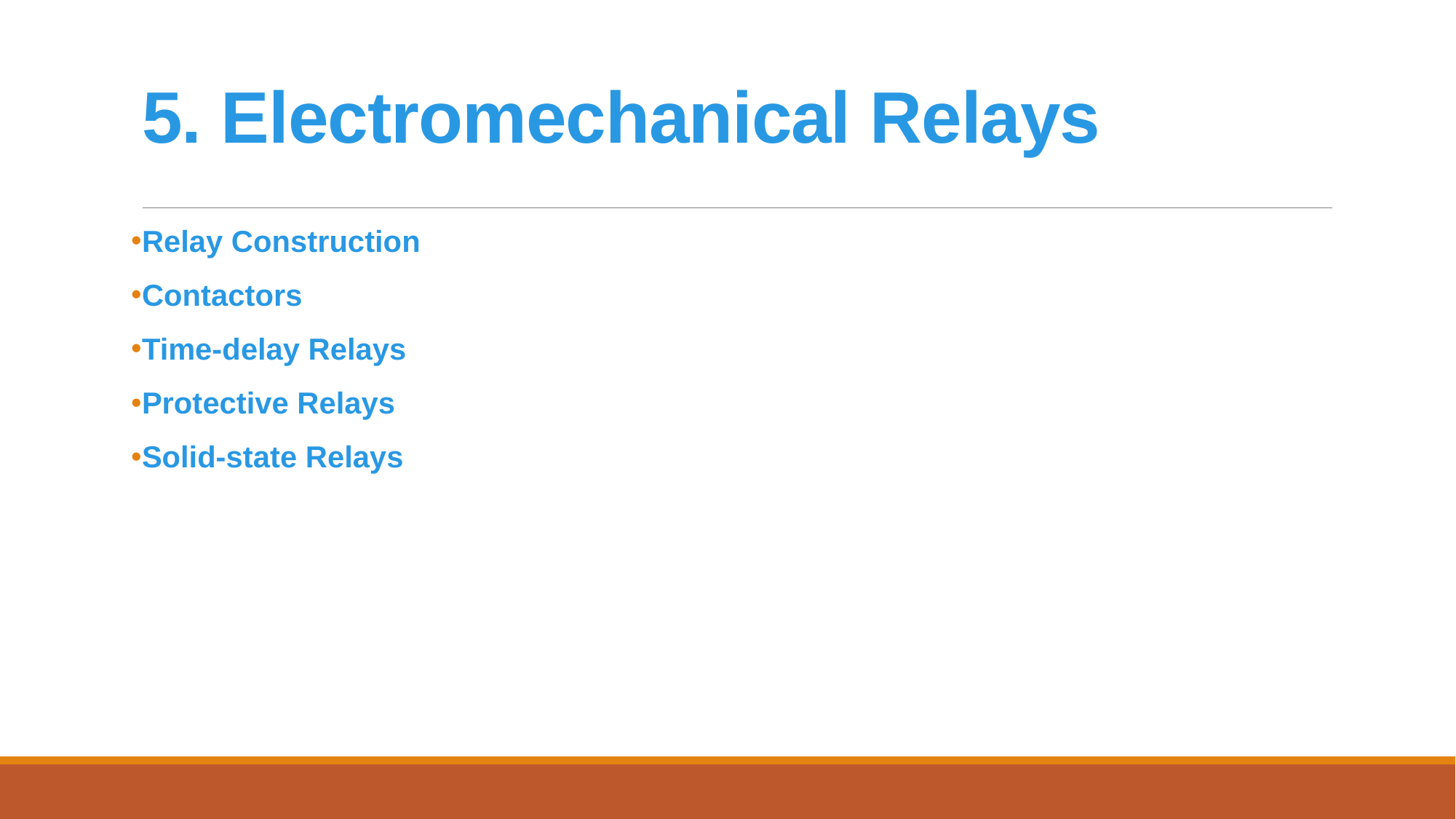

# 5. Electromechanical Relays
Relay Construction
Contactors
Time-delay Relays
Protective Relays
Solid-state Relays